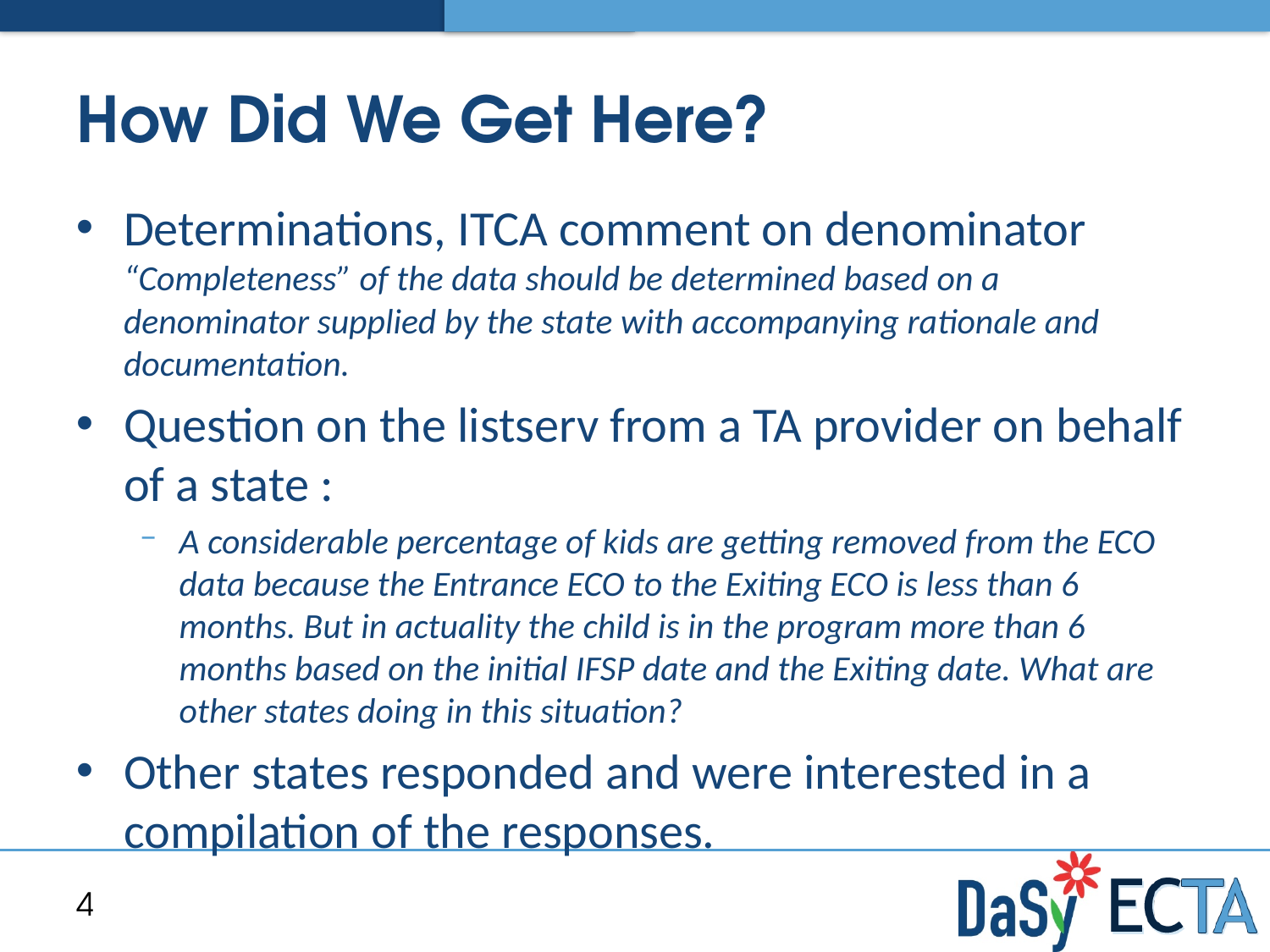

# How Did We Get Here?
Determinations, ITCA comment on denominator “Completeness” of the data should be determined based on a denominator supplied by the state with accompanying rationale and documentation.
Question on the listserv from a TA provider on behalf of a state :
A considerable percentage of kids are getting removed from the ECO data because the Entrance ECO to the Exiting ECO is less than 6 months. But in actuality the child is in the program more than 6 months based on the initial IFSP date and the Exiting date. What are other states doing in this situation?
Other states responded and were interested in a compilation of the responses.

4